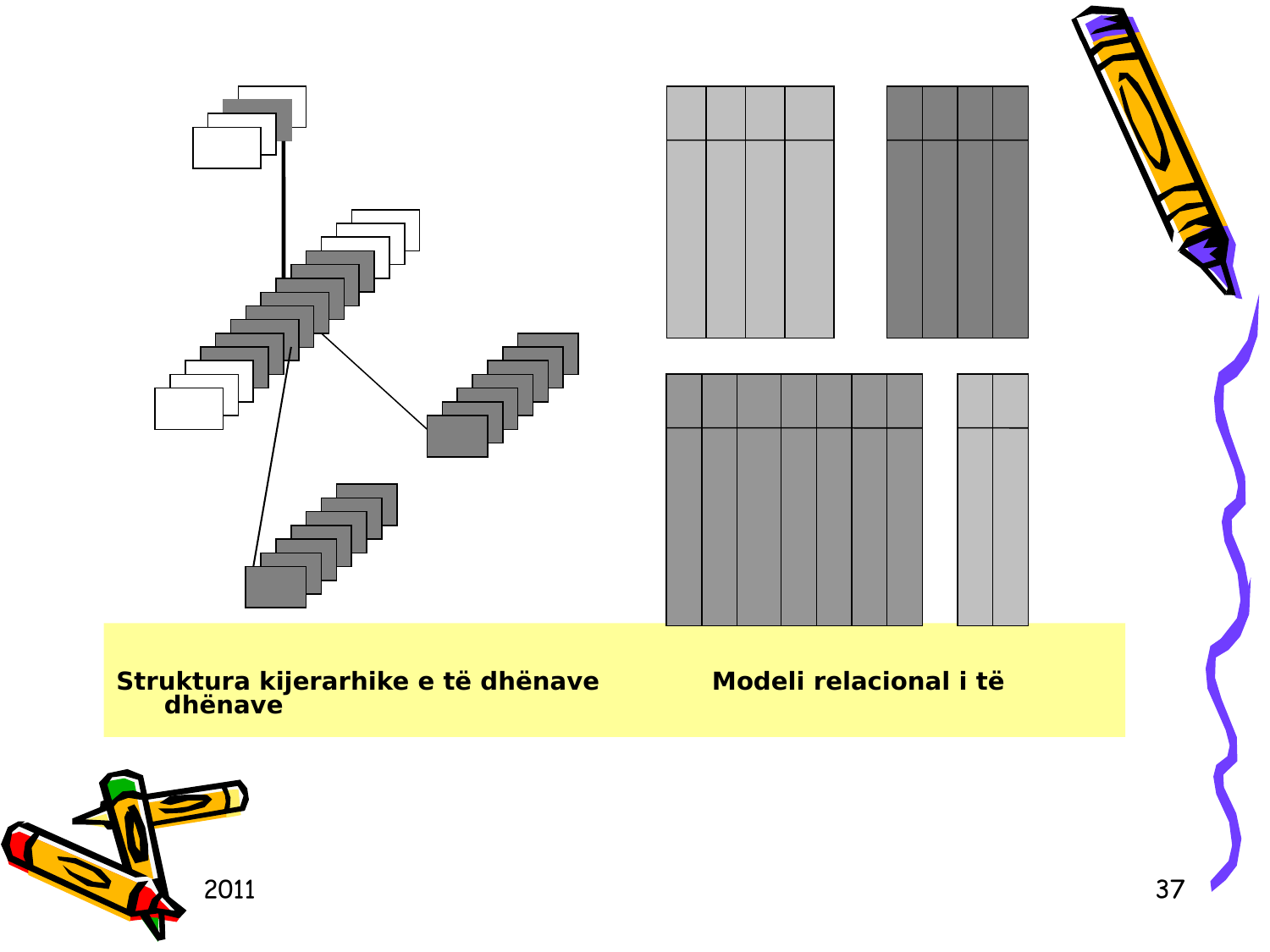

Struktura kijerarhike e të dhënave             Modeli relacional i të dhënave
2011
37